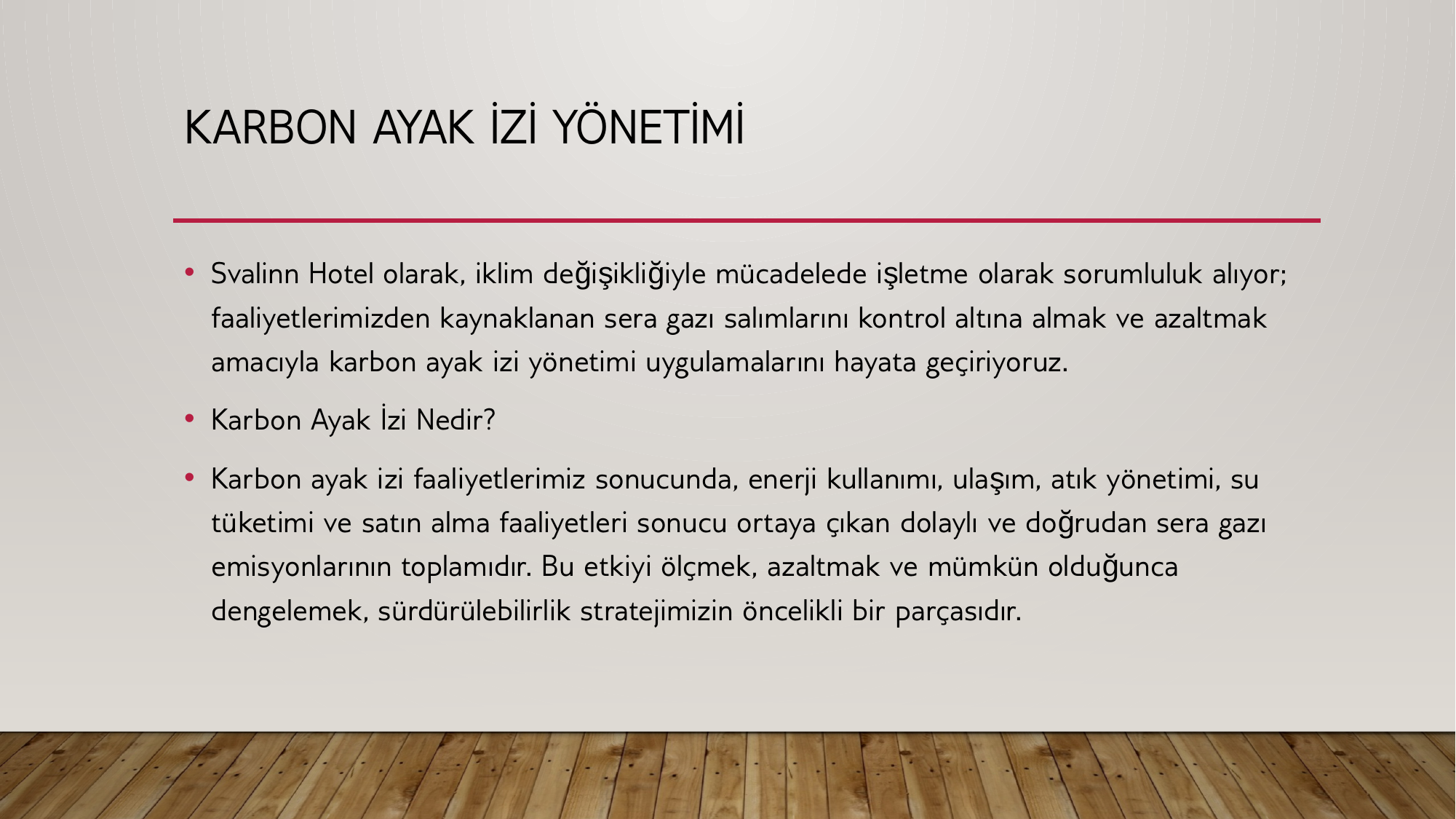

# KARBON AYAK İZİ YÖNETİMİ
Svalinn Hotel olarak, iklim değişikliğiyle mücadelede işletme olarak sorumluluk alıyor; faaliyetlerimizden kaynaklanan sera gazı salımlarını kontrol altına almak ve azaltmak amacıyla karbon ayak izi yönetimi uygulamalarını hayata geçiriyoruz.
Karbon Ayak İzi Nedir?
Karbon ayak izi faaliyetlerimiz sonucunda, enerji kullanımı, ulaşım, atık yönetimi, su tüketimi ve satın alma faaliyetleri sonucu ortaya çıkan dolaylı ve doğrudan sera gazı emisyonlarının toplamıdır. Bu etkiyi ölçmek, azaltmak ve mümkün olduğunca dengelemek, sürdürülebilirlik stratejimizin öncelikli bir parçasıdır.